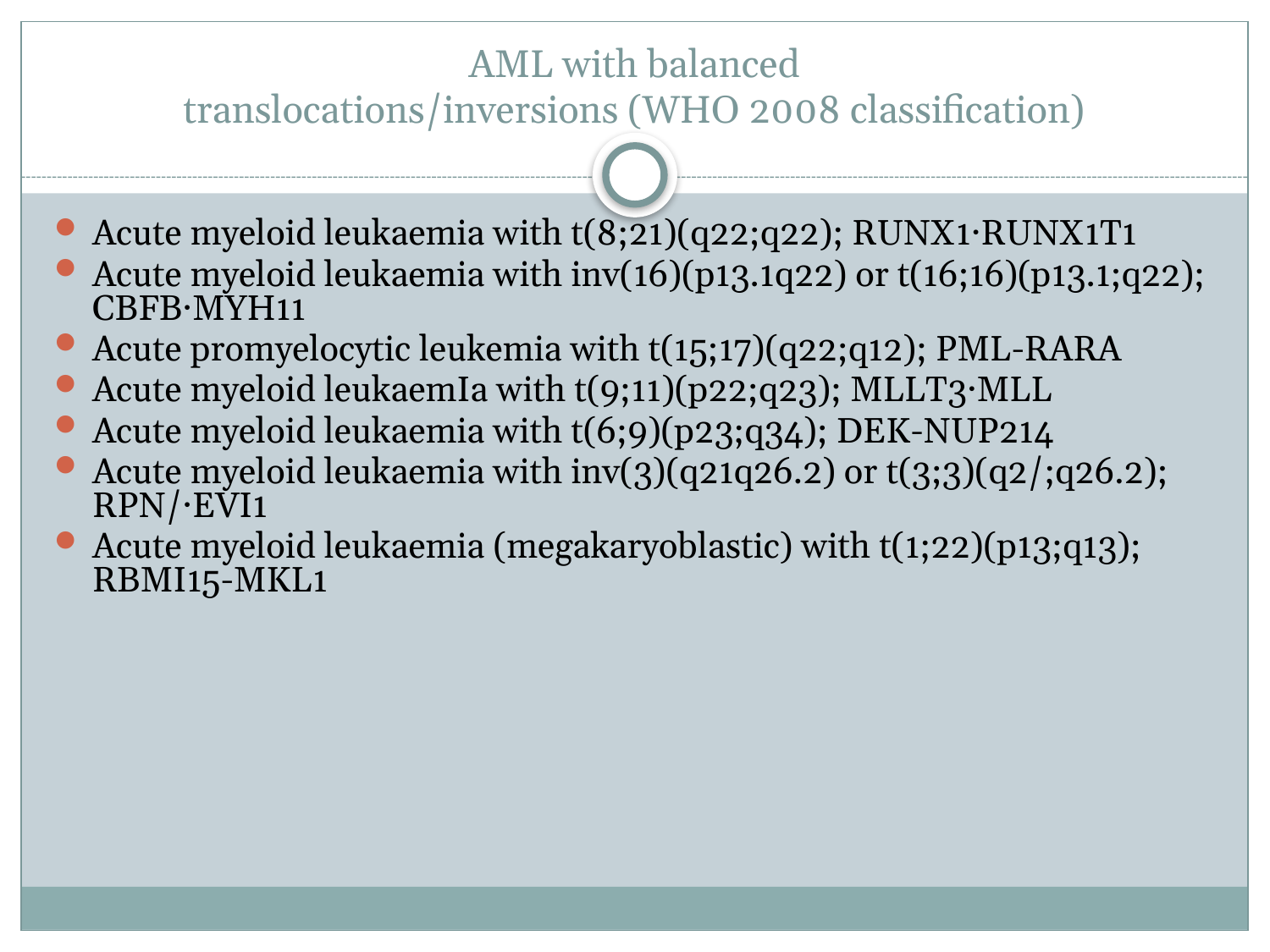

# AML with balanced translocations/inversions (WHO 2008 classification)
Acute myeloid leukaemia with t(8;21)(q22;q22); RUNX1·RUNX1T1
Acute myeloid leukaemia with inv(16)(p13.1q22) or t(16;16)(p13.1;q22); CBFB·MYH11
Acute promyelocytic leukemia with t(15;17)(q22;q12); PML-RARA
Acute myeloid leukaemIa with t(9;11)(p22;q23); MLLT3·MLL
Acute myeloid leukaemia with t(6;9)(p23;q34); DEK-NUP214
Acute myeloid leukaemia with inv(3)(q21q26.2) or t(3;3)(q2/;q26.2); RPN/·EVI1
Acute myeloid leukaemia (megakaryoblastic) with t(1;22)(p13;q13); RBMI15-MKL1